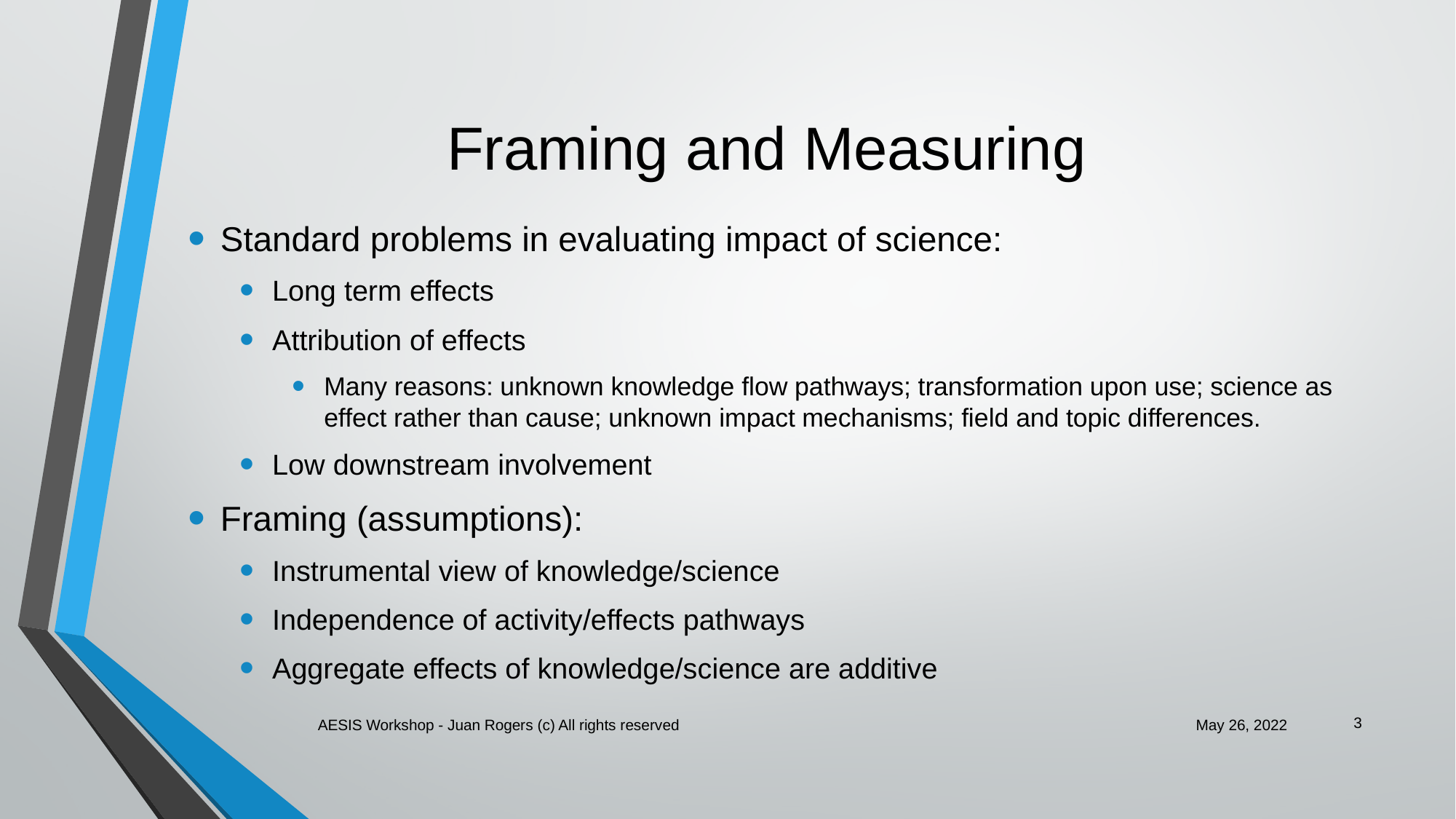

# Framing and Measuring
Standard problems in evaluating impact of science:
Long term effects
Attribution of effects
Many reasons: unknown knowledge flow pathways; transformation upon use; science as effect rather than cause; unknown impact mechanisms; field and topic differences.
Low downstream involvement
Framing (assumptions):
Instrumental view of knowledge/science
Independence of activity/effects pathways
Aggregate effects of knowledge/science are additive
3
AESIS Workshop - Juan Rogers (c) All rights reserved
May 26, 2022